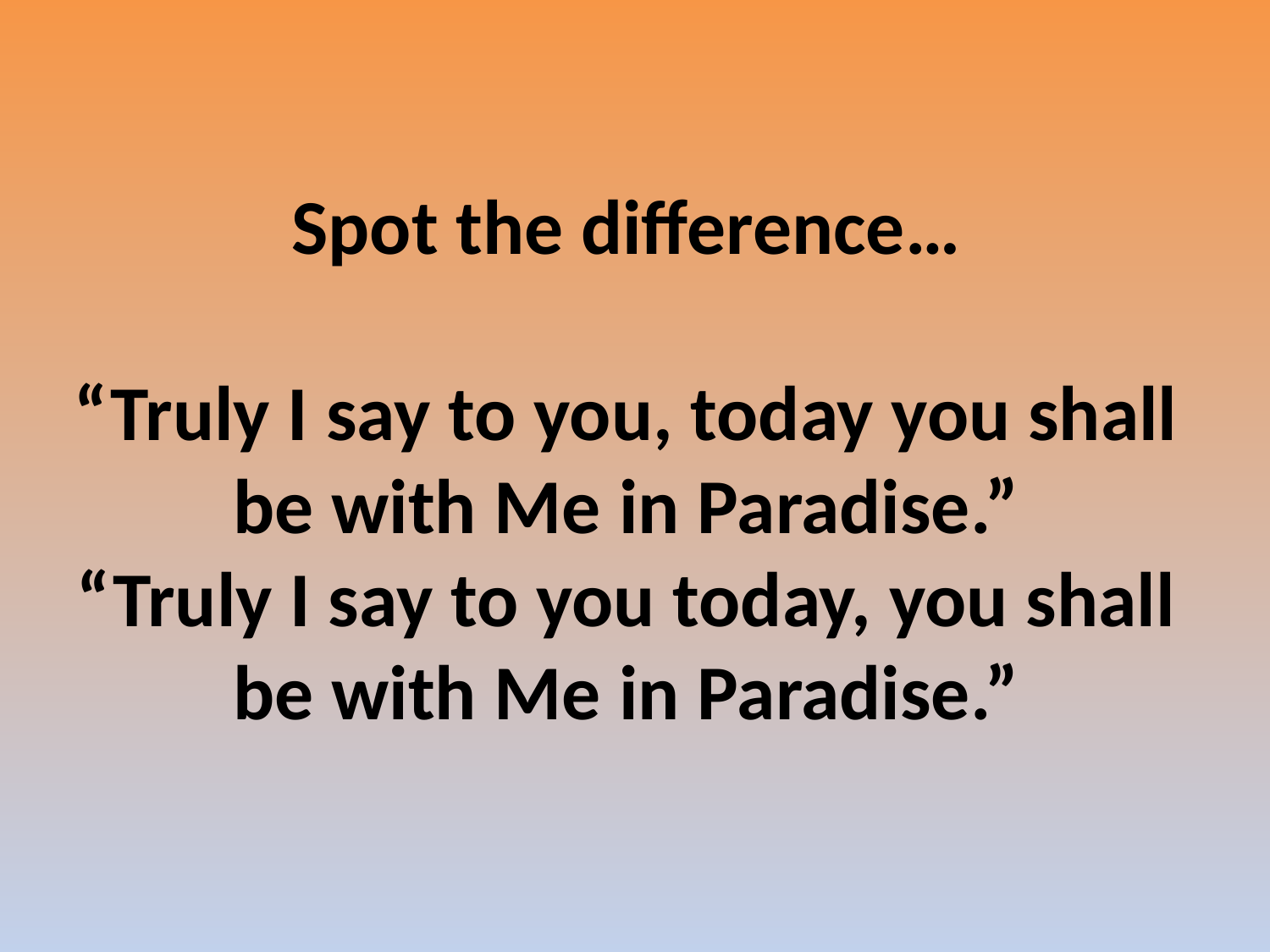

# Spot the difference… “Truly I say to you, today you shall be with Me in Paradise.” “Truly I say to you today, you shall be with Me in Paradise.”